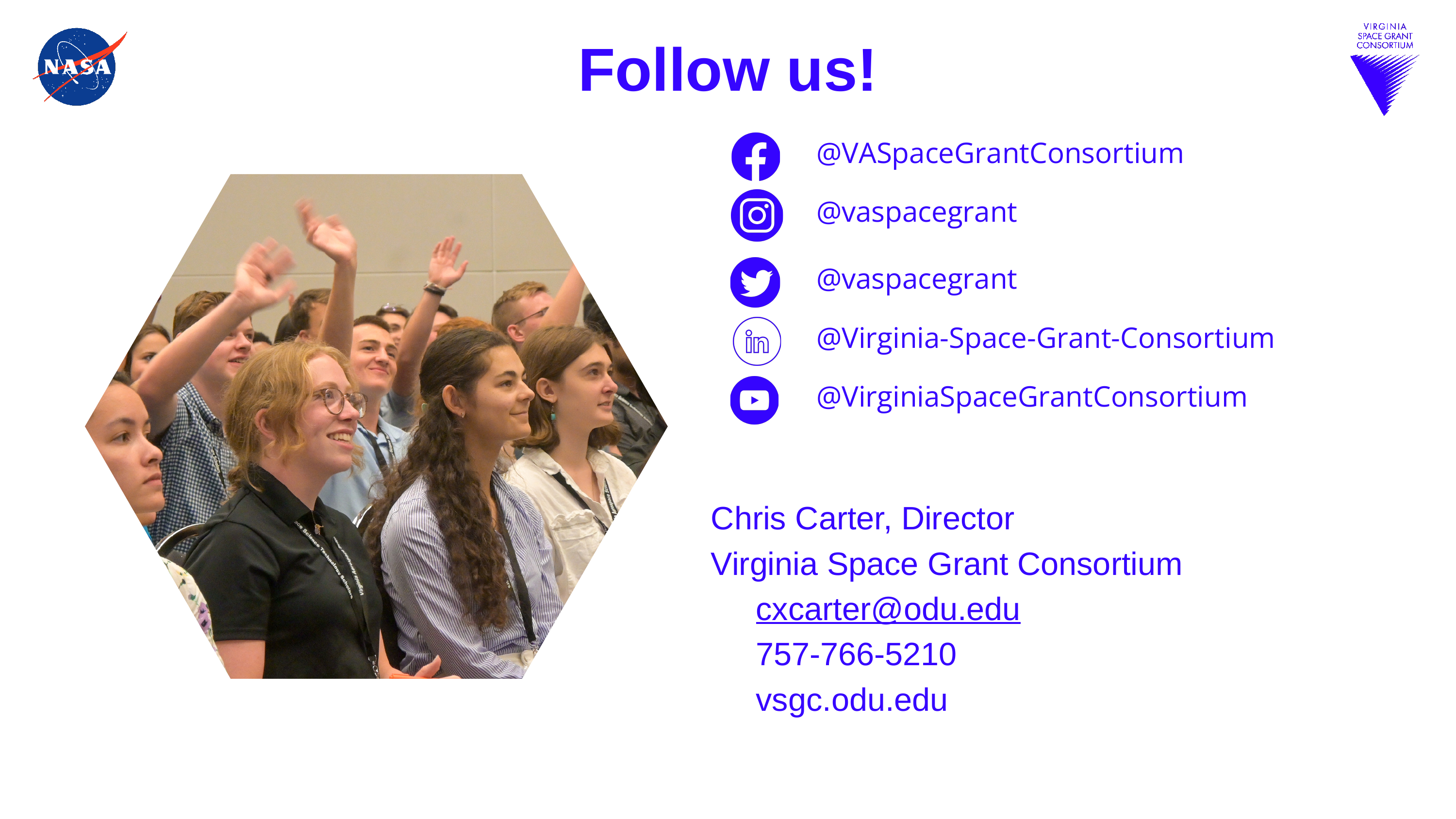

# Follow us!

@VASpaceGrantConsortium

@vaspacegrant

@vaspacegrant

@Virginia-Space-Grant-Consortium

@VirginiaSpaceGrantConsortium
Chris Carter, Director
Virginia Space Grant Consortium
     cxcarter@odu.edu
     757-766-5210
     vsgc.odu.edu